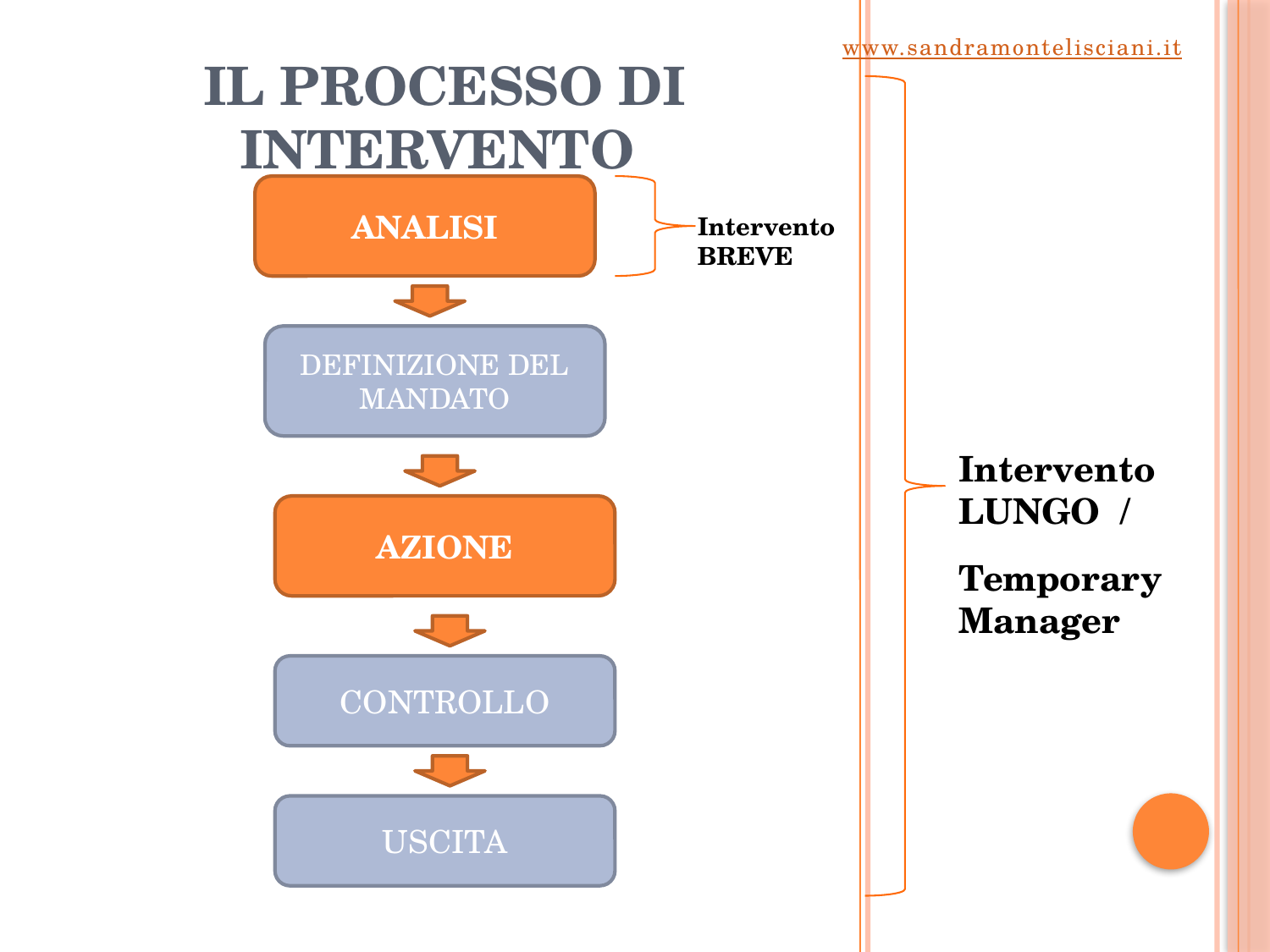

www.sandramontelisciani.it

Intervento   LUNGO  /
Temporary Manager
Il processo di intervento

Intervento BREVE
ANALISI

DEFINIZIONE DEL MANDATO

AZIONE

CONTROLLO

USCITA